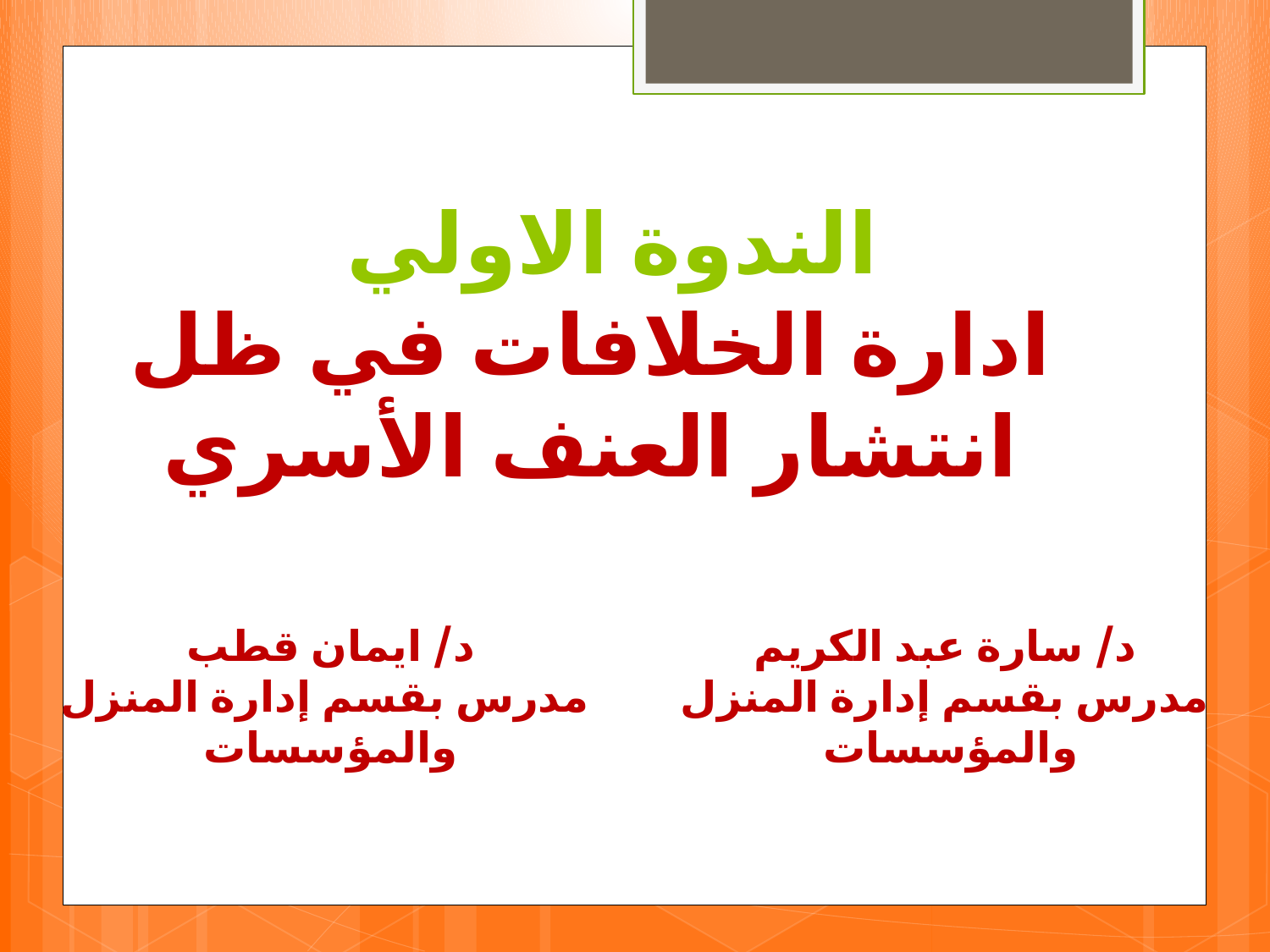

# الندوة الاولي ادارة الخلافات في ظل انتشار العنف الأسري
د/ ايمان قطب
مدرس بقسم إدارة المنزل والمؤسسات
د/ سارة عبد الكريم
مدرس بقسم إدارة المنزل والمؤسسات